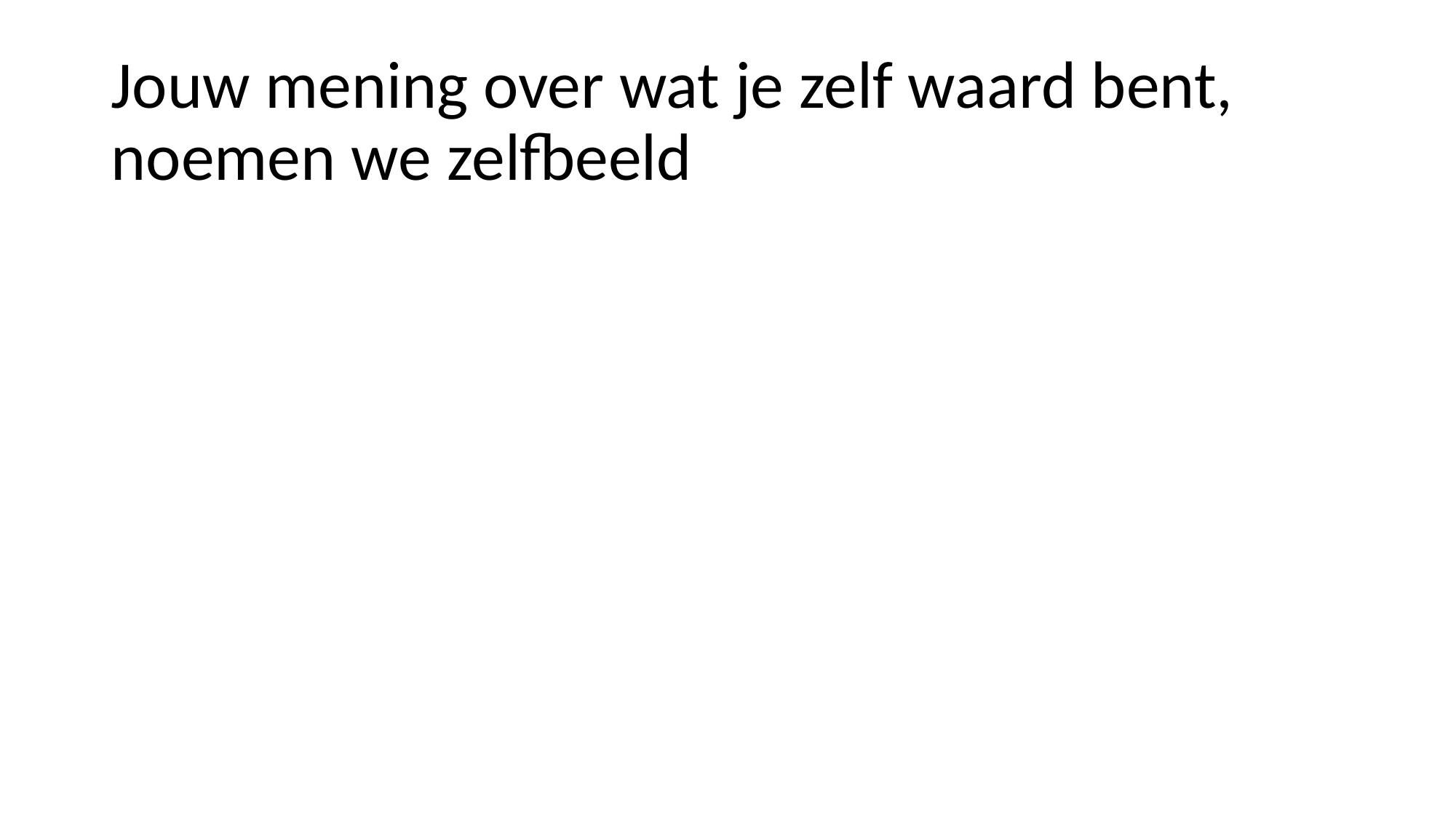

# Jouw mening over wat je zelf waard bent, noemen we zelfbeeld